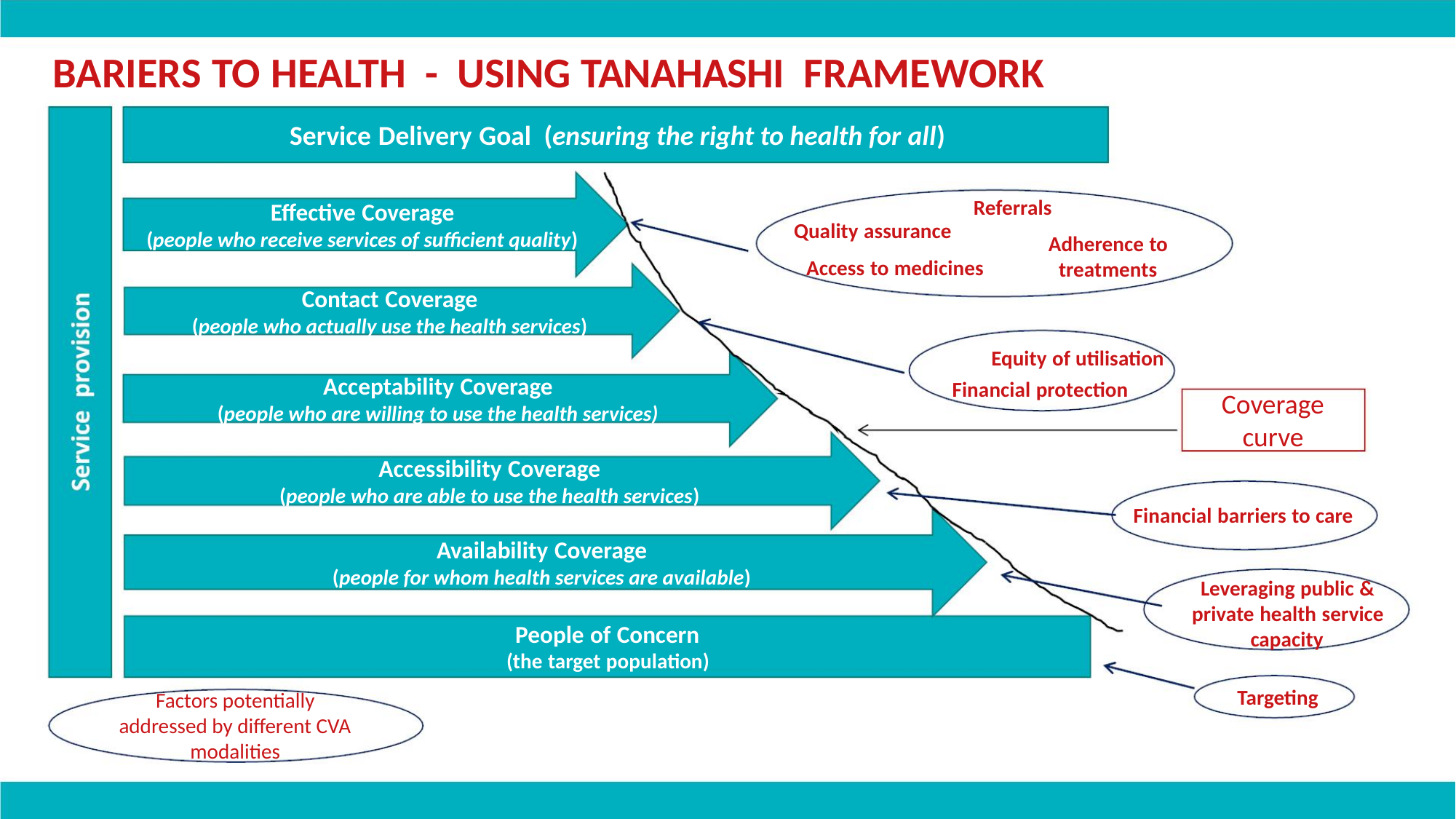

BARIERS TO HEALTH - USING TANAHASHI FRAMEWORK
Service Delivery Goal (ensuring the right to health for all)
Referrals
Effective Coverage
(people who receive services of sufficient quality)
Quality assurance
Adherence to
treatments
Access to medicines
Contact Coverage
(people who actually use the health services)
Equity of utilisation
Acceptability Coverage
(people who are willing to use the health services)
Financial protection
Coverage
curve
Accessibility Coverage
(people who are able to use the health services)
Financial barriers to care
Availability Coverage
(people for whom health services are available)
Leveraging public &
private health service
capacity
People of Concern
(the target population)
Targeting
Factors potentially
addressed by different CVA
modalities